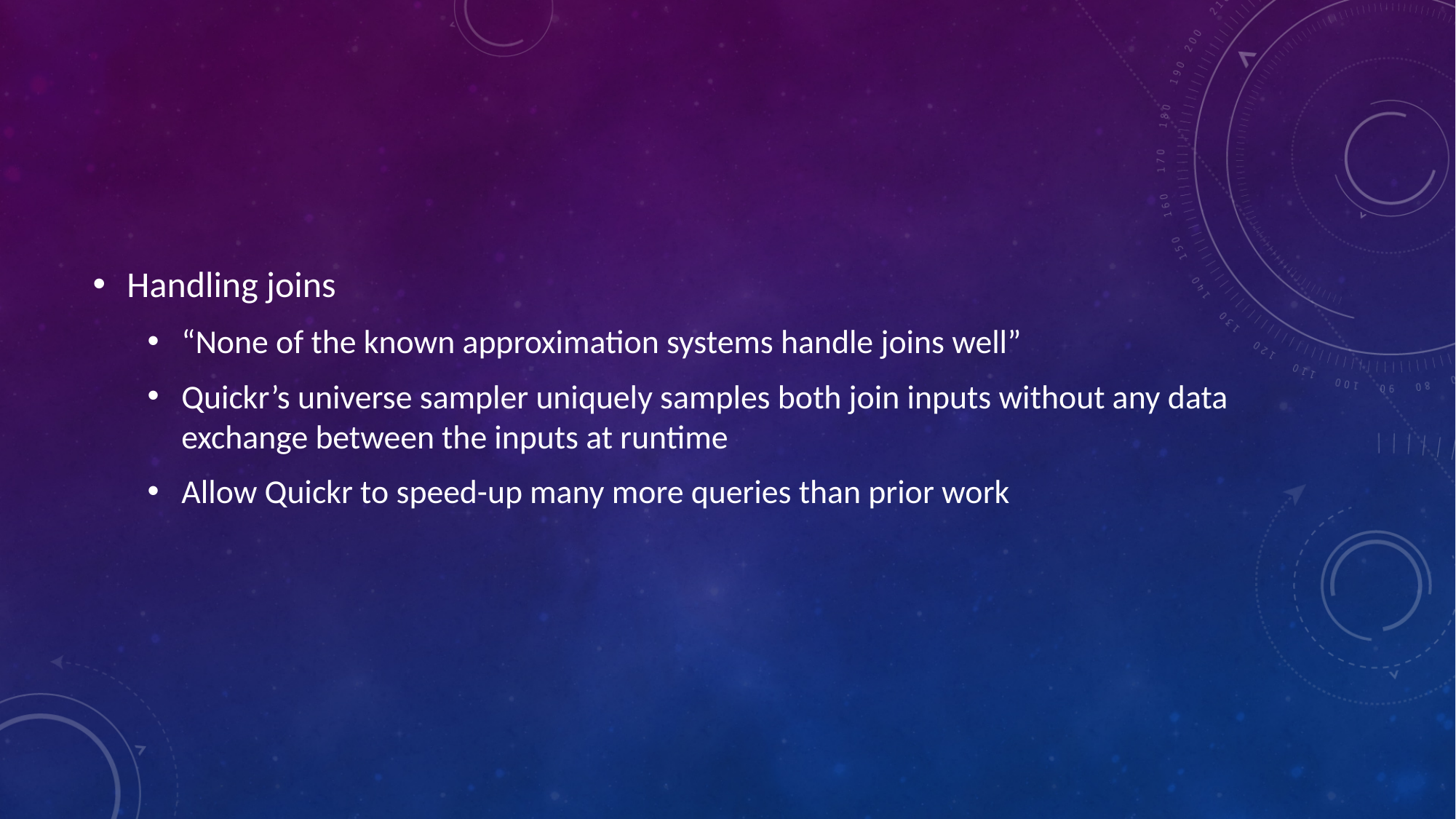

#
Handling joins
“None of the known approximation systems handle joins well”
Quickr’s universe sampler uniquely samples both join inputs without any data exchange between the inputs at runtime
Allow Quickr to speed-up many more queries than prior work